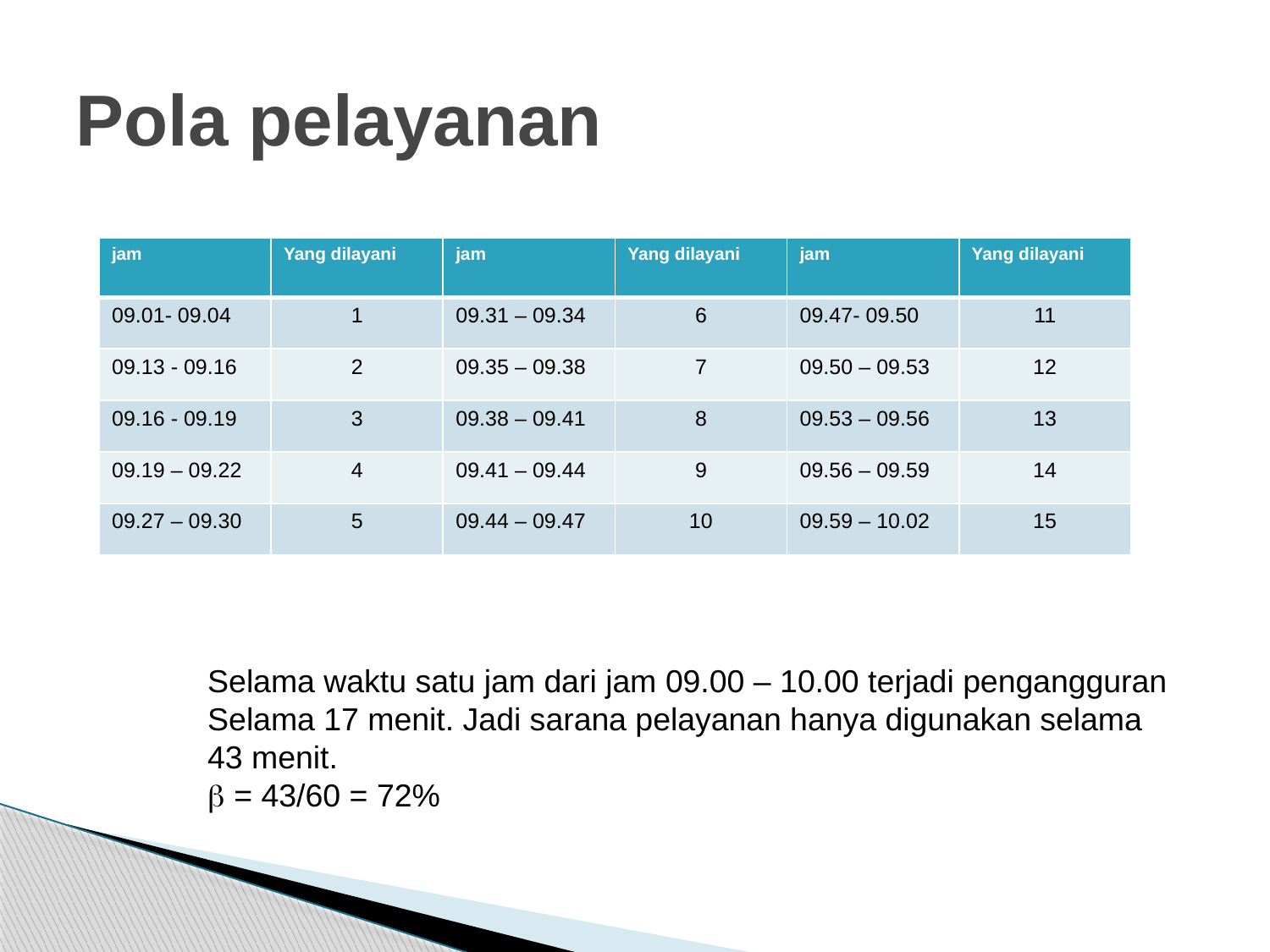

# Pola pelayanan
| jam | Yang dilayani | jam | Yang dilayani | jam | Yang dilayani |
| --- | --- | --- | --- | --- | --- |
| 09.01- 09.04 | 1 | 09.31 – 09.34 | 6 | 09.47- 09.50 | 11 |
| 09.13 - 09.16 | 2 | 09.35 – 09.38 | 7 | 09.50 – 09.53 | 12 |
| 09.16 - 09.19 | 3 | 09.38 – 09.41 | 8 | 09.53 – 09.56 | 13 |
| 09.19 – 09.22 | 4 | 09.41 – 09.44 | 9 | 09.56 – 09.59 | 14 |
| 09.27 – 09.30 | 5 | 09.44 – 09.47 | 10 | 09.59 – 10.02 | 15 |
Selama waktu satu jam dari jam 09.00 – 10.00 terjadi pengangguran
Selama 17 menit. Jadi sarana pelayanan hanya digunakan selama
43 menit.
β = 43/60 = 72%